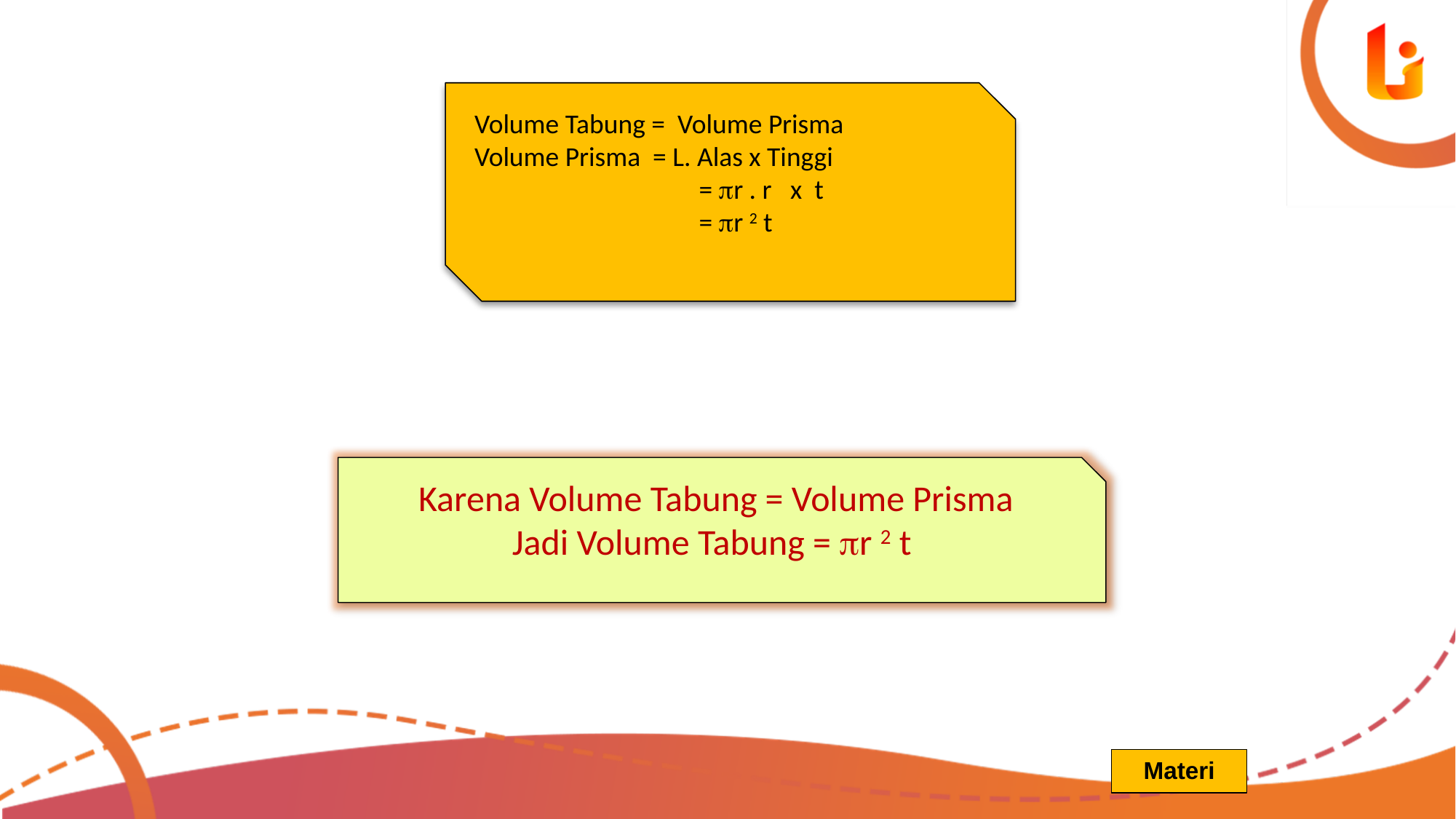

Volume Tabung =  Volume Prisma
Volume Prisma  = L. Alas x Tinggi
		 = πr . r   x  t
		 = πr 2 t
Karena Volume Tabung = Volume Prisma
Jadi Volume Tabung = πr 2 t
Materi